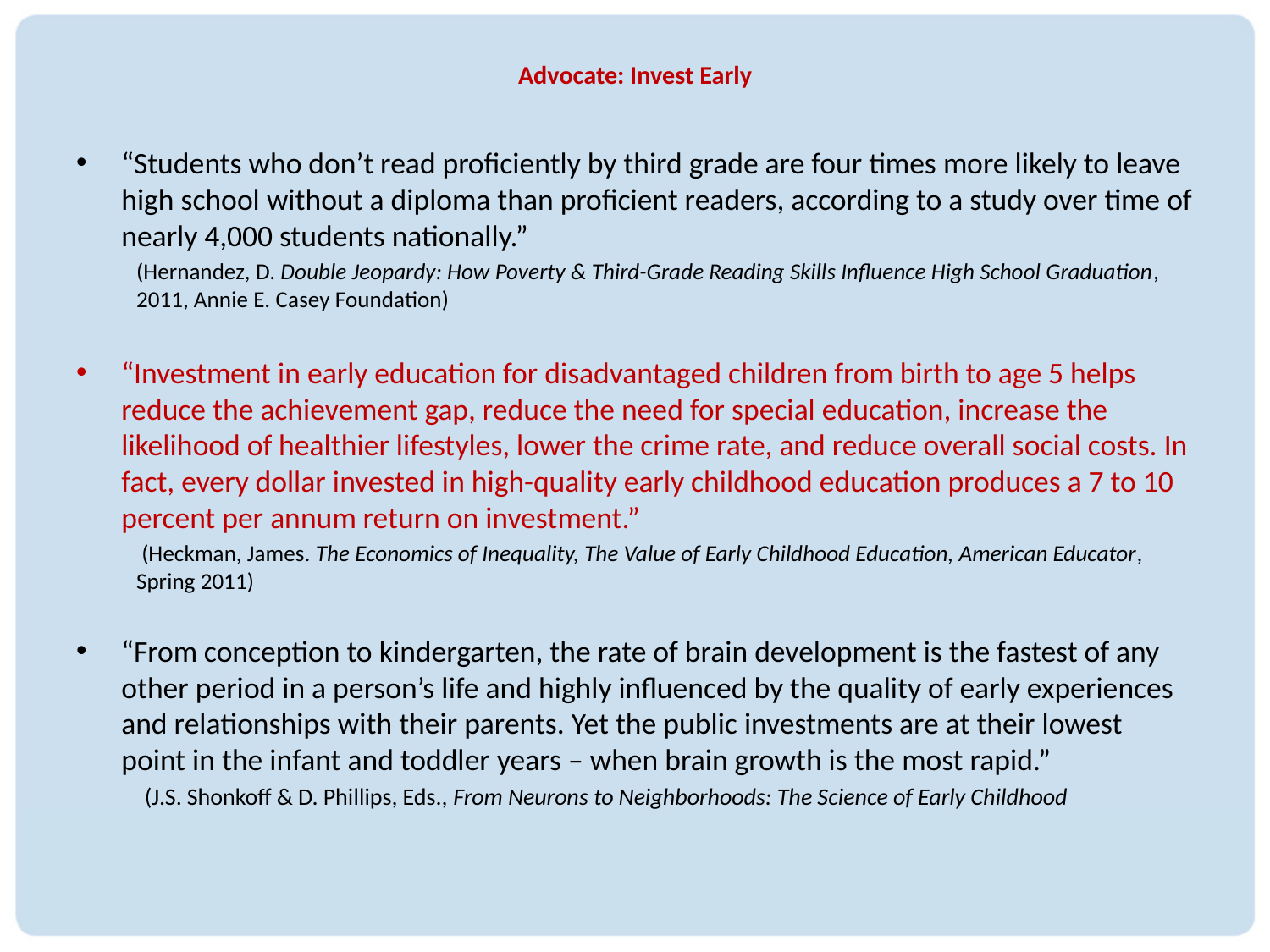

# Advocate: Invest Early
“Students who don’t read proficiently by third grade are four times more likely to leave high school without a diploma than proficient readers, according to a study over time of nearly 4,000 students nationally.”
(Hernandez, D. Double Jeopardy: How Poverty & Third-Grade Reading Skills Influence High School Graduation, 2011, Annie E. Casey Foundation)

“Investment in early education for disadvantaged children from birth to age 5 helps reduce the achievement gap, reduce the need for special education, increase the likelihood of healthier lifestyles, lower the crime rate, and reduce overall social costs. In fact, every dollar invested in high-quality early childhood education produces a 7 to 10 percent per annum return on investment.”
 (Heckman, James. The Economics of Inequality, The Value of Early Childhood Education, American Educator, Spring 2011)

“From conception to kindergarten, the rate of brain development is the fastest of any other period in a person’s life and highly influenced by the quality of early experiences and relationships with their parents. Yet the public investments are at their lowest point in the infant and toddler years – when brain growth is the most rapid.”
(J.S. Shonkoff & D. Phillips, Eds., From Neurons to Neighborhoods: The Science of Early Childhood Development (2000), Washington D.C.; National Research Council & The Institute of Medicine, National Academy Press.)

13